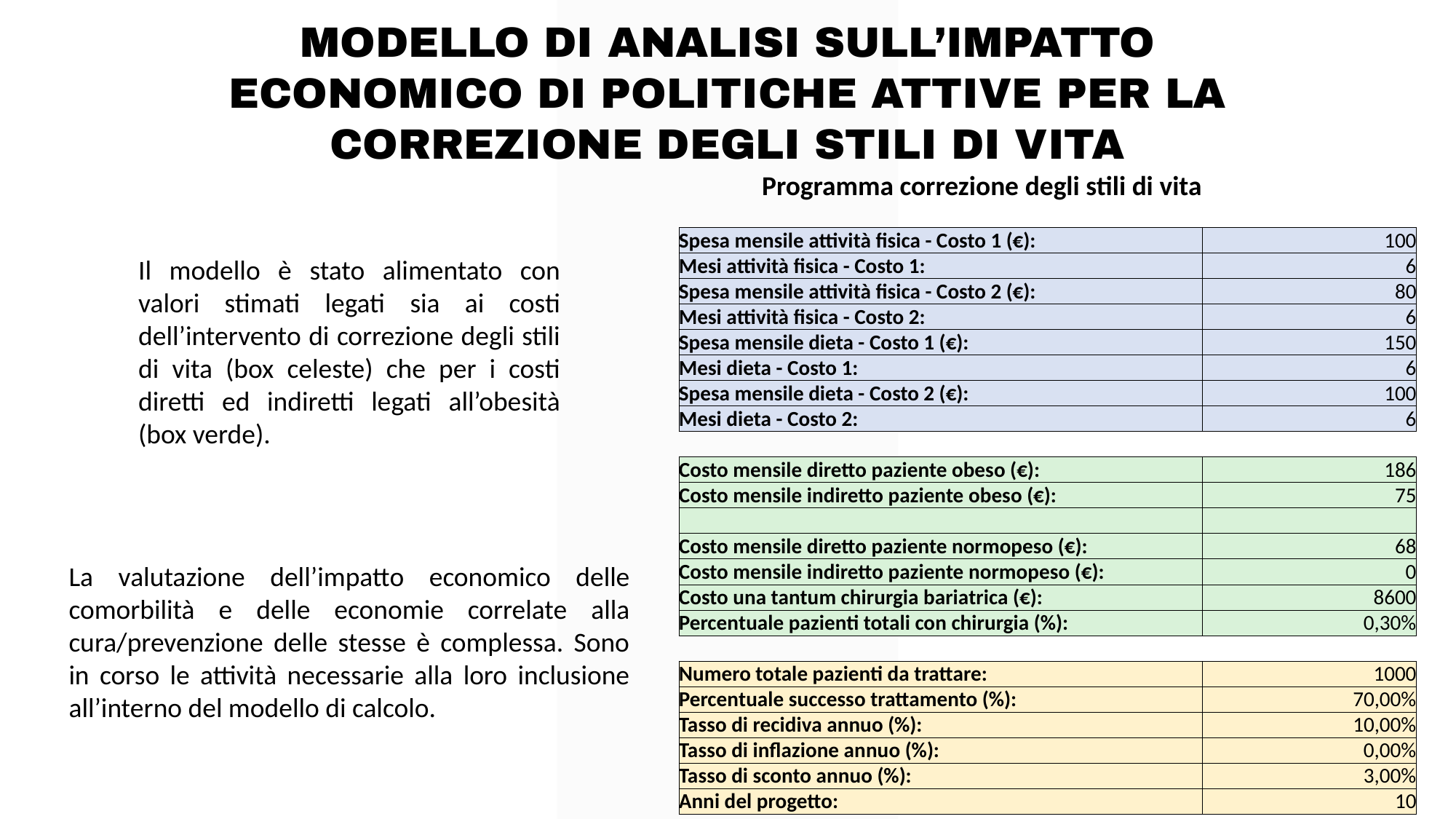

MODELLO DI ANALISI SULL’IMPATTO ECONOMICO DI POLITICHE ATTIVE PER LA CORREZIONE DEGLI STILI DI VITA
| Programma correzione degli stili di vita |  |
| --- | --- |
|  |  |
| Spesa mensile attività fisica - Costo 1 (€): | 100 |
| Mesi attività fisica - Costo 1: | 6 |
| Spesa mensile attività fisica - Costo 2 (€): | 80 |
| Mesi attività fisica - Costo 2: | 6 |
| Spesa mensile dieta - Costo 1 (€): | 150 |
| Mesi dieta - Costo 1: | 6 |
| Spesa mensile dieta - Costo 2 (€): | 100 |
| Mesi dieta - Costo 2: | 6 |
|  |  |
| Costo mensile diretto paziente obeso (€): | 186 |
| Costo mensile indiretto paziente obeso (€): | 75 |
|  |  |
| Costo mensile diretto paziente normopeso (€): | 68 |
| Costo mensile indiretto paziente normopeso (€): | 0 |
| Costo una tantum chirurgia bariatrica (€): | 8600 |
| Percentuale pazienti totali con chirurgia (%): | 0,30% |
|  |  |
| Numero totale pazienti da trattare: | 1000 |
| Percentuale successo trattamento (%): | 70,00% |
| Tasso di recidiva annuo (%): | 10,00% |
| Tasso di inflazione annuo (%): | 0,00% |
| Tasso di sconto annuo (%): | 3,00% |
| Anni del progetto: | 10 |
Il modello è stato alimentato con valori stimati legati sia ai costi dell’intervento di correzione degli stili di vita (box celeste) che per i costi diretti ed indiretti legati all’obesità (box verde).
La valutazione dell’impatto economico delle comorbilità e delle economie correlate alla cura/prevenzione delle stesse è complessa. Sono in corso le attività necessarie alla loro inclusione all’interno del modello di calcolo.